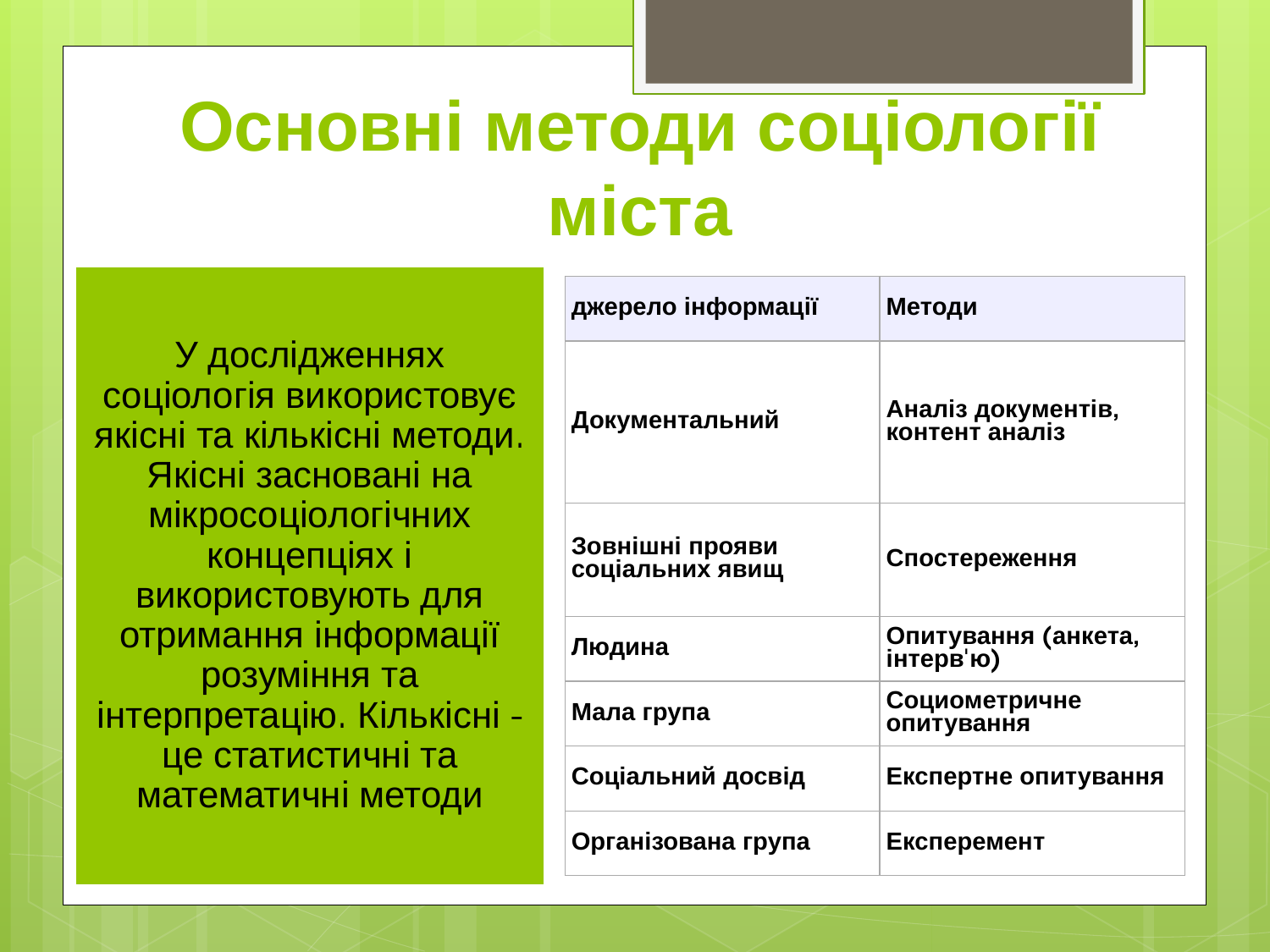

# Основні методи соціології міста
У дослідженнях соціологія використовує якісні та кількісні методи. Якісні засновані на мікросоціологічних концепціях і використовують для отримання інформації розуміння та інтерпретацію. Кількісні - це статистичні та математичні методи
| джерело інформації | Методи |
| --- | --- |
| Документальний | Аналіз документів, контент аналіз |
| Зовнішні прояви соціальних явищ | Спостереження |
| Людина | Опитування (анкета, інтерв'ю) |
| Мала група | Социометричне опитування |
| Соціальний досвід | Експертне опитування |
| Організована група | Експеремент |